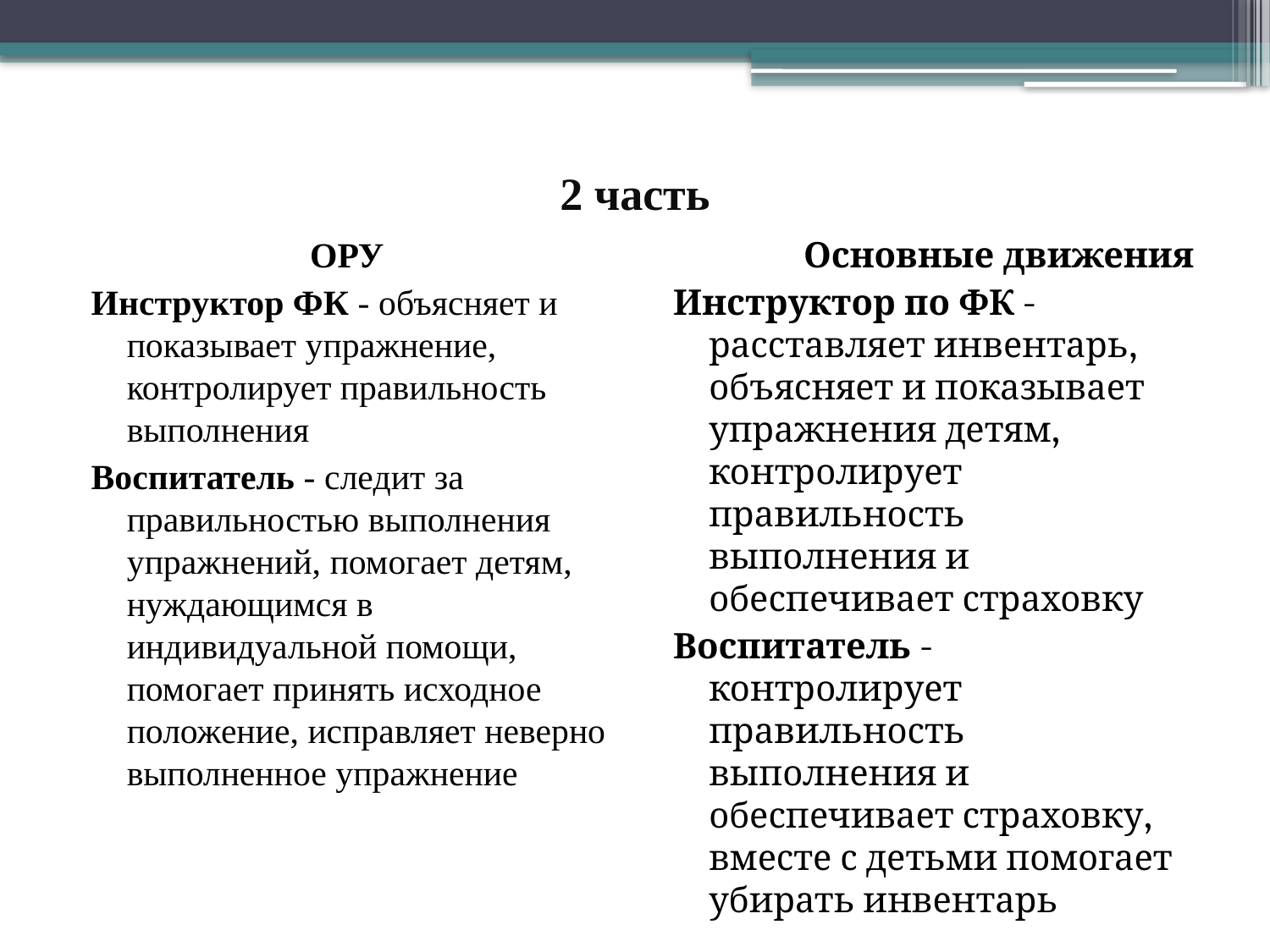

# 2 часть
ОРУ
Инструктор ФК - объясняет и показывает упражнение, контролирует правильность выполнения
Воспитатель - следит за правильностью выполнения упражнений, помогает детям, нуждающимся в индивидуальной помощи, помогает принять исходное положение, исправляет неверно выполненное упражнение

Основные движения
Инструктор по ФК - расставляет инвентарь, объясняет и показывает упражнения детям, контролирует правильность выполнения и обеспечивает страховку
Воспитатель - контролирует правильность выполнения и обеспечивает страховку, вместе с детьми помогает убирать инвентарь